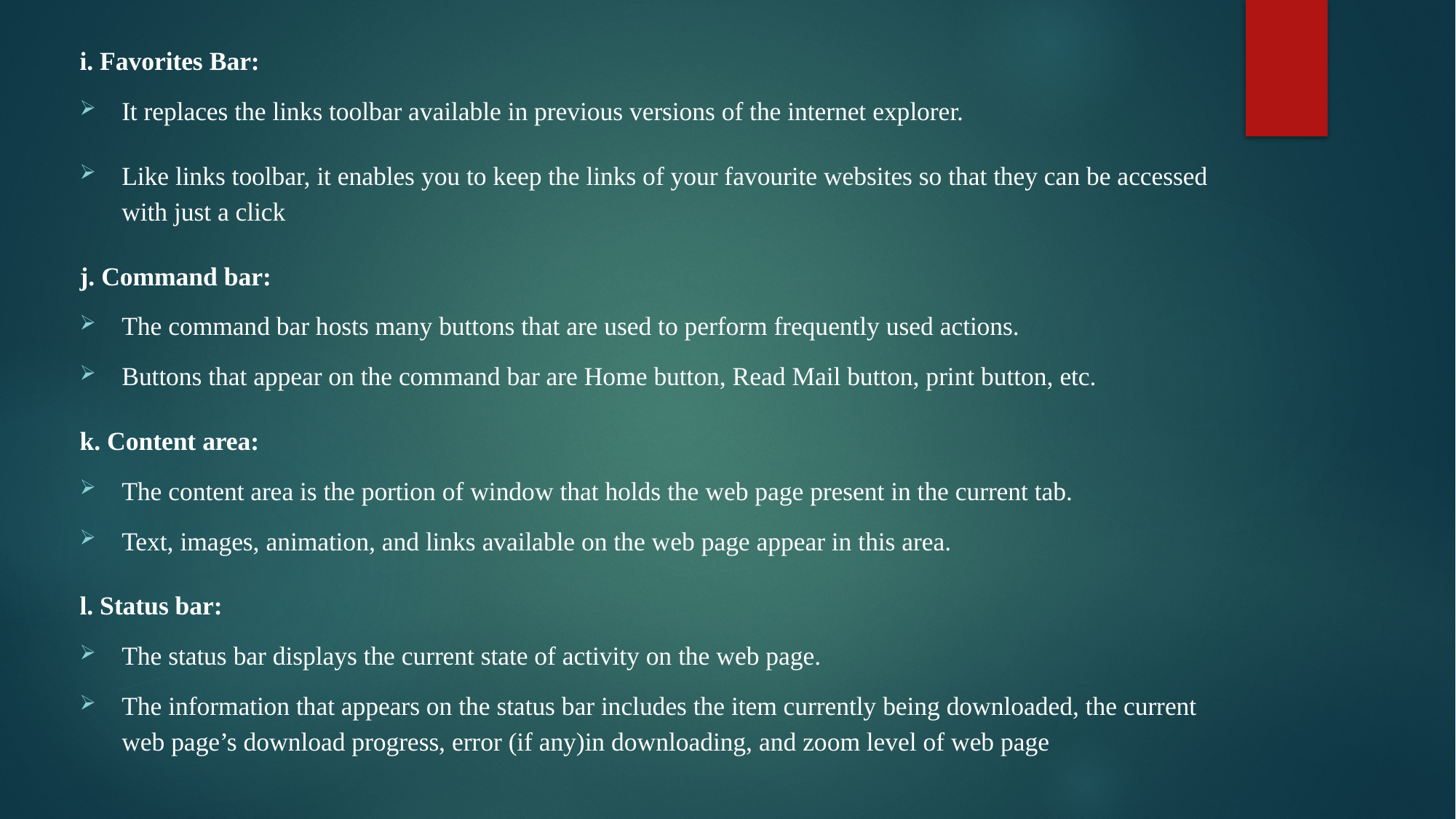

i. Favorites Bar:
It replaces the links toolbar available in previous versions of the internet explorer.
Like links toolbar, it enables you to keep the links of your favourite websites so that they can be accessed with just a click
j. Command bar:
The command bar hosts many buttons that are used to perform frequently used actions.
Buttons that appear on the command bar are Home button, Read Mail button, print button, etc.
k. Content area:
The content area is the portion of window that holds the web page present in the current tab.
Text, images, animation, and links available on the web page appear in this area.
l. Status bar:
The status bar displays the current state of activity on the web page.
The information that appears on the status bar includes the item currently being downloaded, the current web page’s download progress, error (if any)in downloading, and zoom level of web page